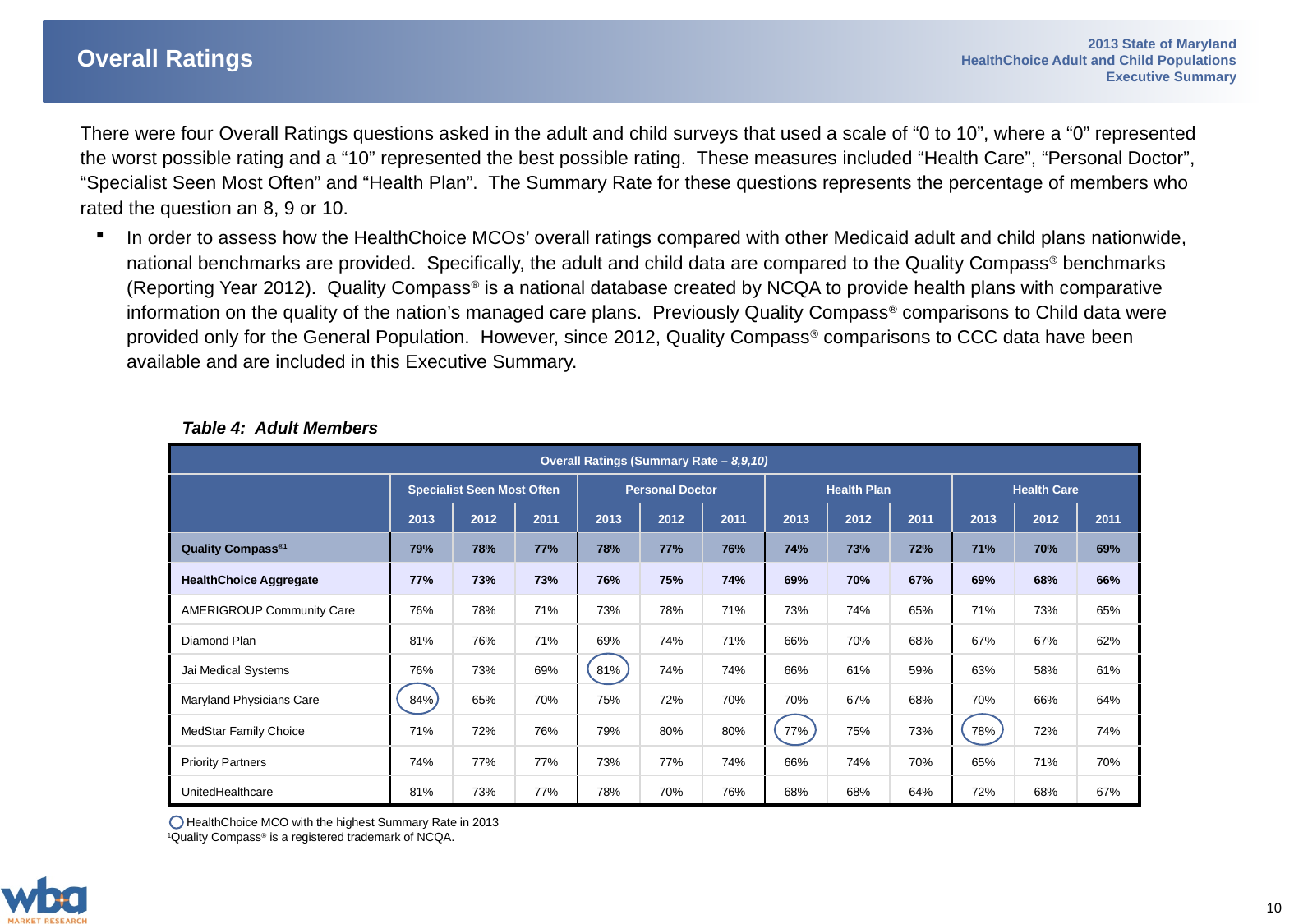

# Overall Ratings
There were four Overall Ratings questions asked in the adult and child surveys that used a scale of “0 to 10”, where a “0” represented the worst possible rating and a “10” represented the best possible rating.  These measures included “Health Care”, “Personal Doctor”, “Specialist Seen Most Often” and “Health Plan”.  The Summary Rate for these questions represents the percentage of members who rated the question an 8, 9 or 10.
In order to assess how the HealthChoice MCOs’ overall ratings compared with other Medicaid adult and child plans nationwide, national benchmarks are provided.  Specifically, the adult and child data are compared to the Quality Compass® benchmarks (Reporting Year 2012).  Quality Compass® is a national database created by NCQA to provide health plans with comparative information on the quality of the nation’s managed care plans.  Previously Quality Compass® comparisons to Child data were provided only for the General Population.  However, since 2012, Quality Compass® comparisons to CCC data have been available and are included in this Executive Summary.

Table 4:  Adult Members
| Overall Ratings (Summary Rate – 8,9,10) |  |  |  |  |  |  |  |  |  |  |  |  |
| --- | --- | --- | --- | --- | --- | --- | --- | --- | --- | --- | --- | --- |
|  | Specialist Seen Most Often |  |  | Personal Doctor |  |  | Health Plan |  |  | Health Care |  |  |
|  | 2013 | 2012 | 2011 | 2013 | 2012 | 2011 | 2013 | 2012 | 2011 | 2013 | 2012 | 2011 |
| Quality Compass®1 | 79% | 78% | 77% | 78% | 77% | 76% | 74% | 73% | 72% | 71% | 70% | 69% |
| HealthChoice Aggregate | 77% | 73% | 73% | 76% | 75% | 74% | 69% | 70% | 67% | 69% | 68% | 66% |
| AMERIGROUP Community Care | 76% | 78% | 71% | 73% | 78% | 71% | 73% | 74% | 65% | 71% | 73% | 65% |
| Diamond Plan | 81% | 76% | 71% | 69% | 74% | 71% | 66% | 70% | 68% | 67% | 67% | 62% |
| Jai Medical Systems | 76% | 73% | 69% | 81% | 74% | 74% | 66% | 61% | 59% | 63% | 58% | 61% |
| Maryland Physicians Care | 84% | 65% | 70% | 75% | 72% | 70% | 70% | 67% | 68% | 70% | 66% | 64% |
| MedStar Family Choice | 71% | 72% | 76% | 79% | 80% | 80% | 77% | 75% | 73% | 78% | 72% | 74% |
| Priority Partners | 74% | 77% | 77% | 73% | 77% | 74% | 66% | 74% | 70% | 65% | 71% | 70% |
| UnitedHealthcare | 81% | 73% | 77% | 78% | 70% | 76% | 68% | 68% | 64% | 72% | 68% | 67% |

     HealthChoice MCO with the highest Summary Rate in 2013
1Quality Compass® is a registered trademark of NCQA.